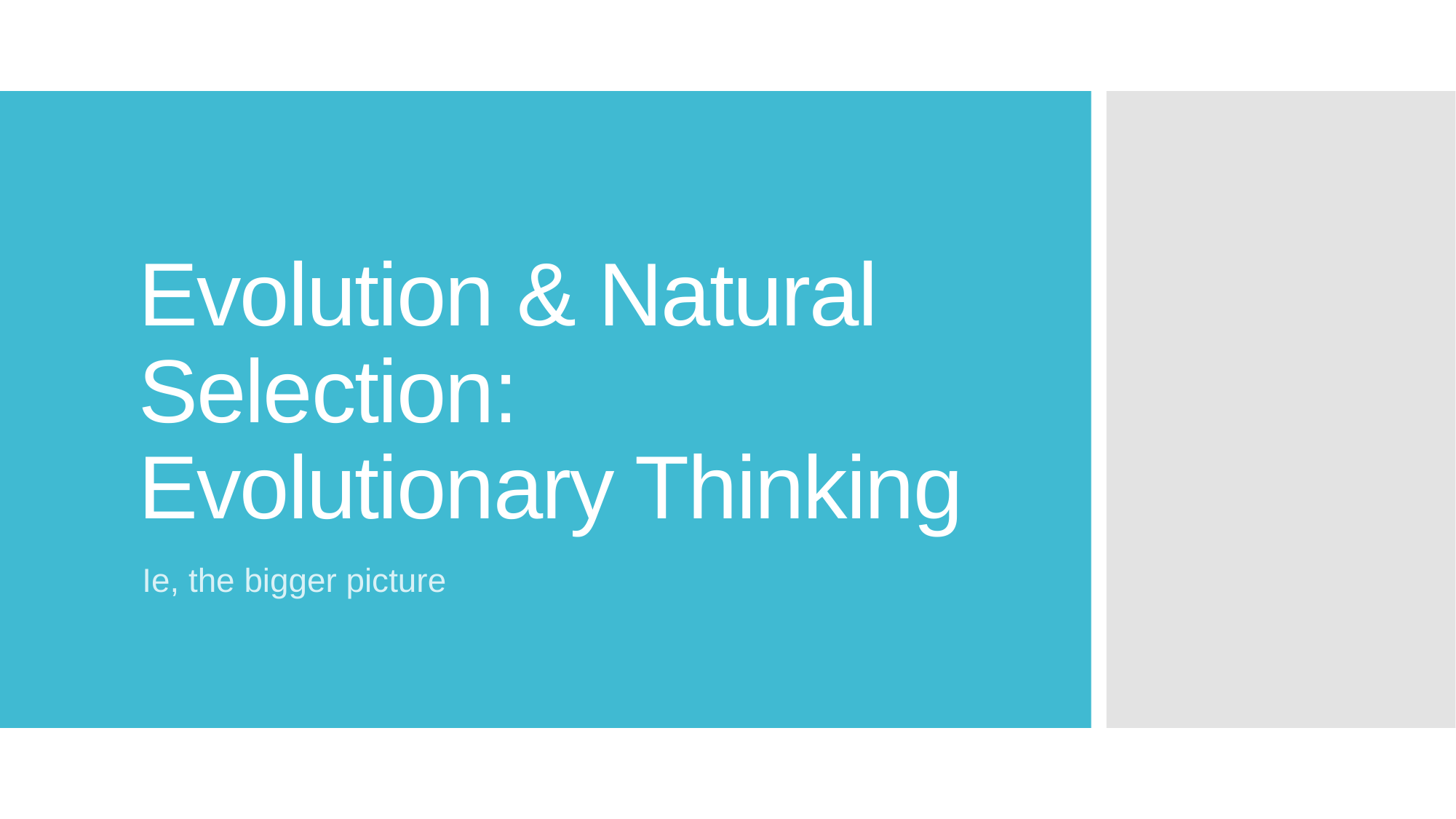

# Evolution & Natural Selection: Evolutionary Thinking
Ie, the bigger picture